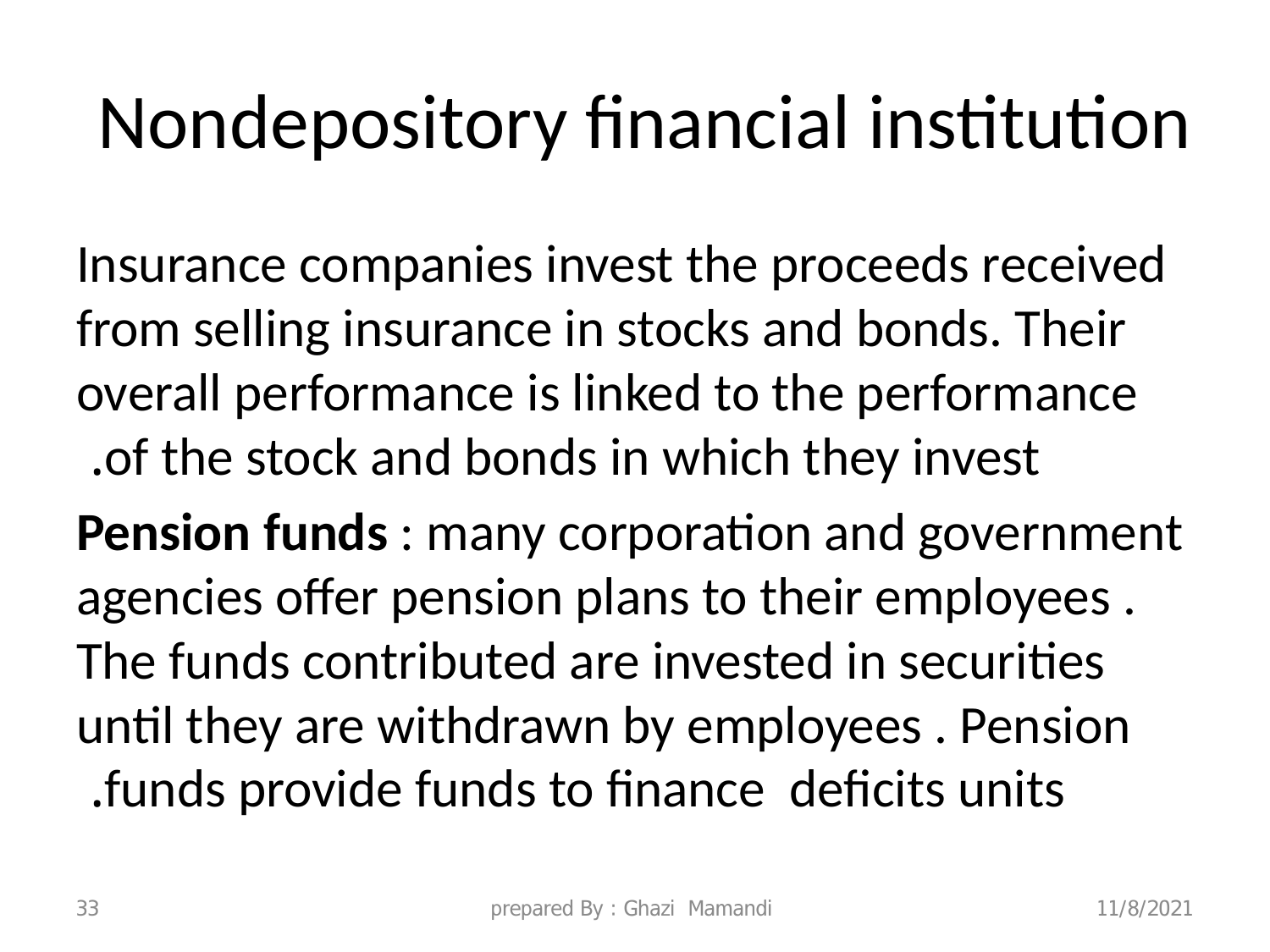

# Nondepository financial institution
Insurance companies invest the proceeds received from selling insurance in stocks and bonds. Their overall performance is linked to the performance of the stock and bonds in which they invest.
Pension funds : many corporation and government agencies offer pension plans to their employees . The funds contributed are invested in securities until they are withdrawn by employees . Pension funds provide funds to finance  deficits units.
33
prepared By : Ghazi  Mamandi
11/8/2021